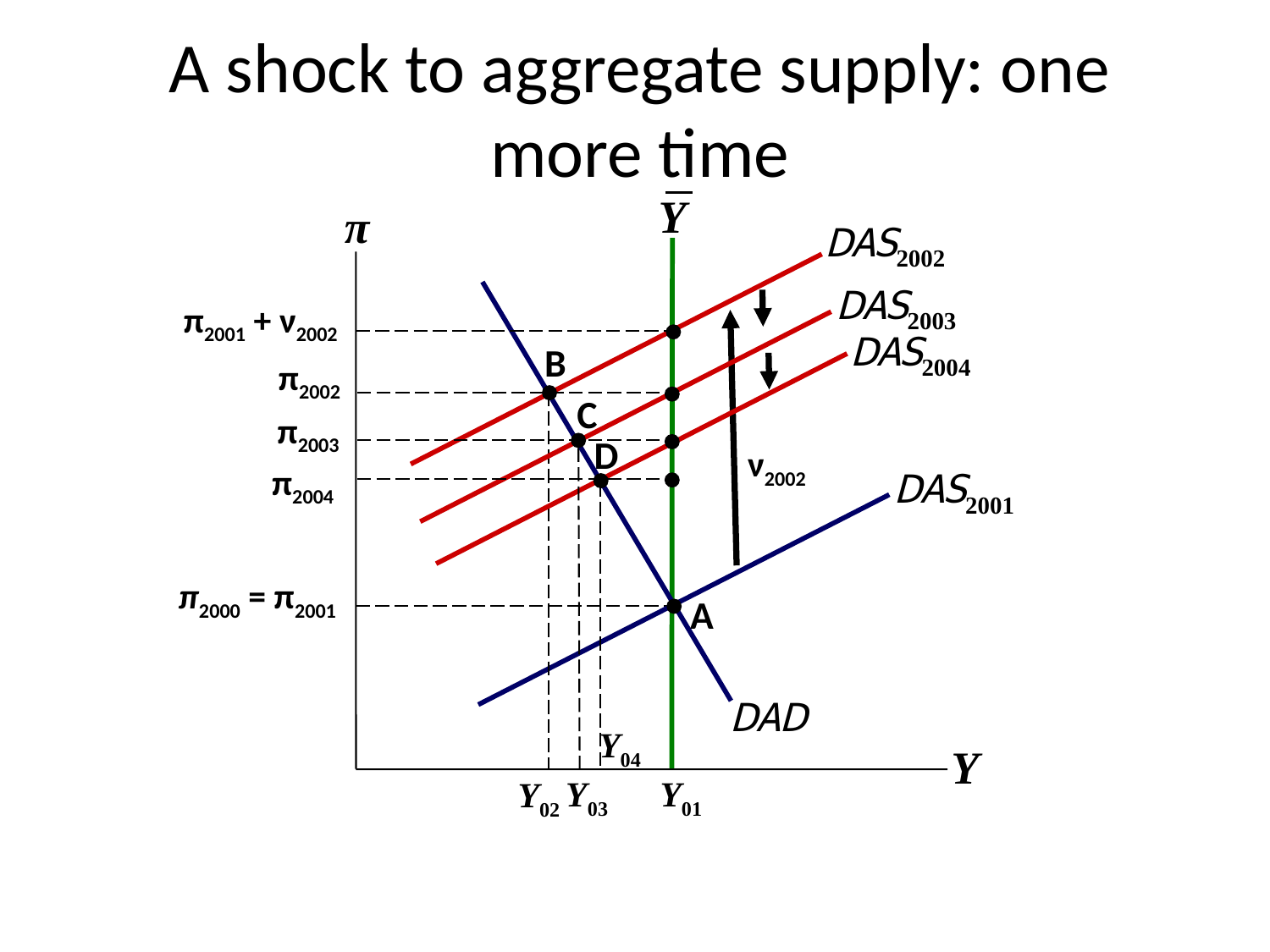

# A shock to aggregate supply: one more time
Y

π
DAS2002

DAS2003

DAD
π2001 + ν2002

DAS2004

B

π2002

C

π2003
D

ν2002
π2004
DAS2001

π2000 = π2001
A

Y04
Y
Y01
Y03
Y02